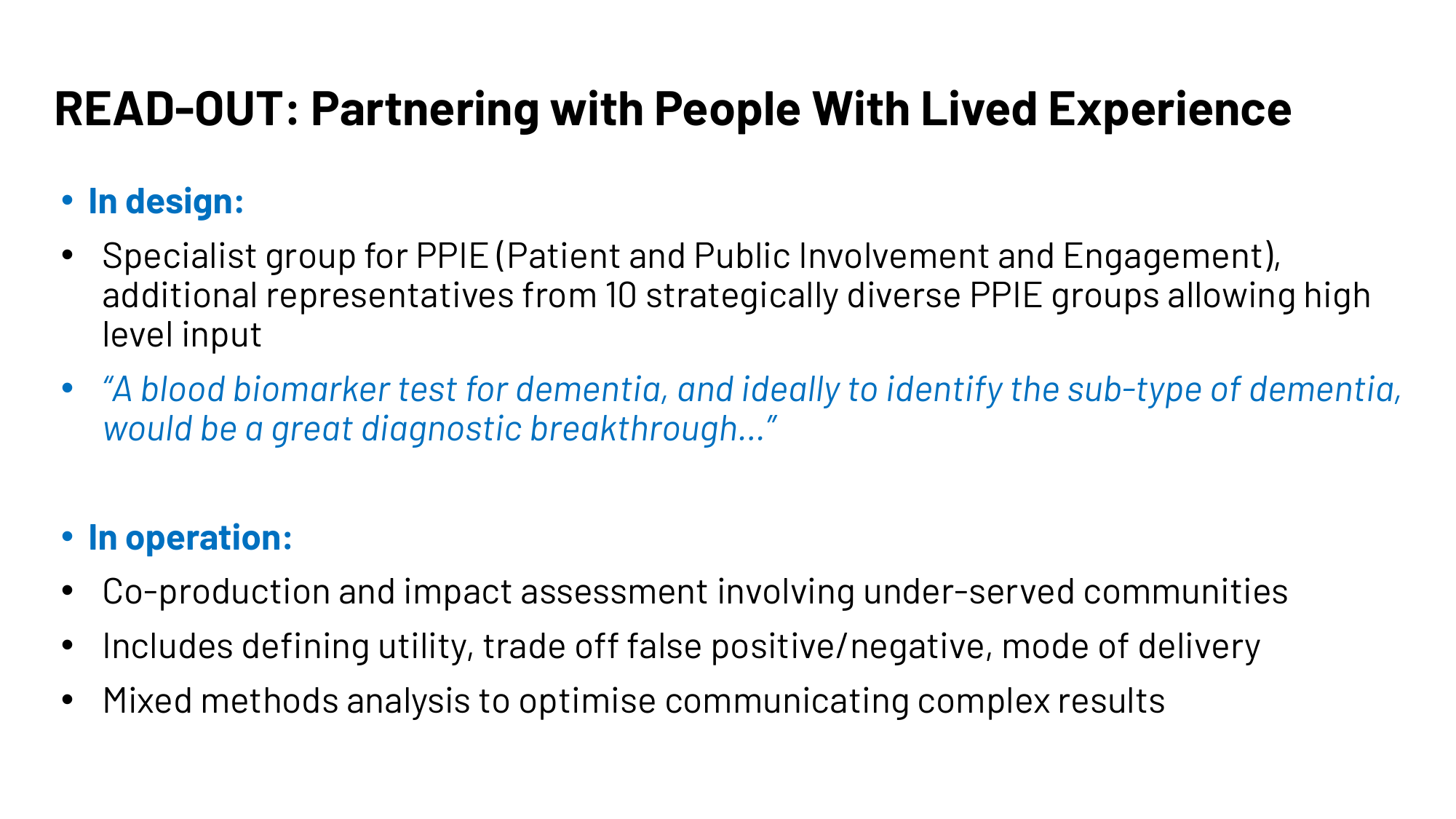

# READ-OUT: Partnering with People With Lived Experience
In design:
Specialist group for PPIE (Patient and Public Involvement and Engagement), additional representatives from 10 strategically diverse PPIE groups allowing high level input
“A blood biomarker test for dementia, and ideally to identify the sub-type of dementia, would be a great diagnostic breakthrough…”

In operation:
Co-production and impact assessment involving under-served communities
Includes defining utility, trade off false positive/negative, mode of delivery
Mixed methods analysis to optimise communicating complex results